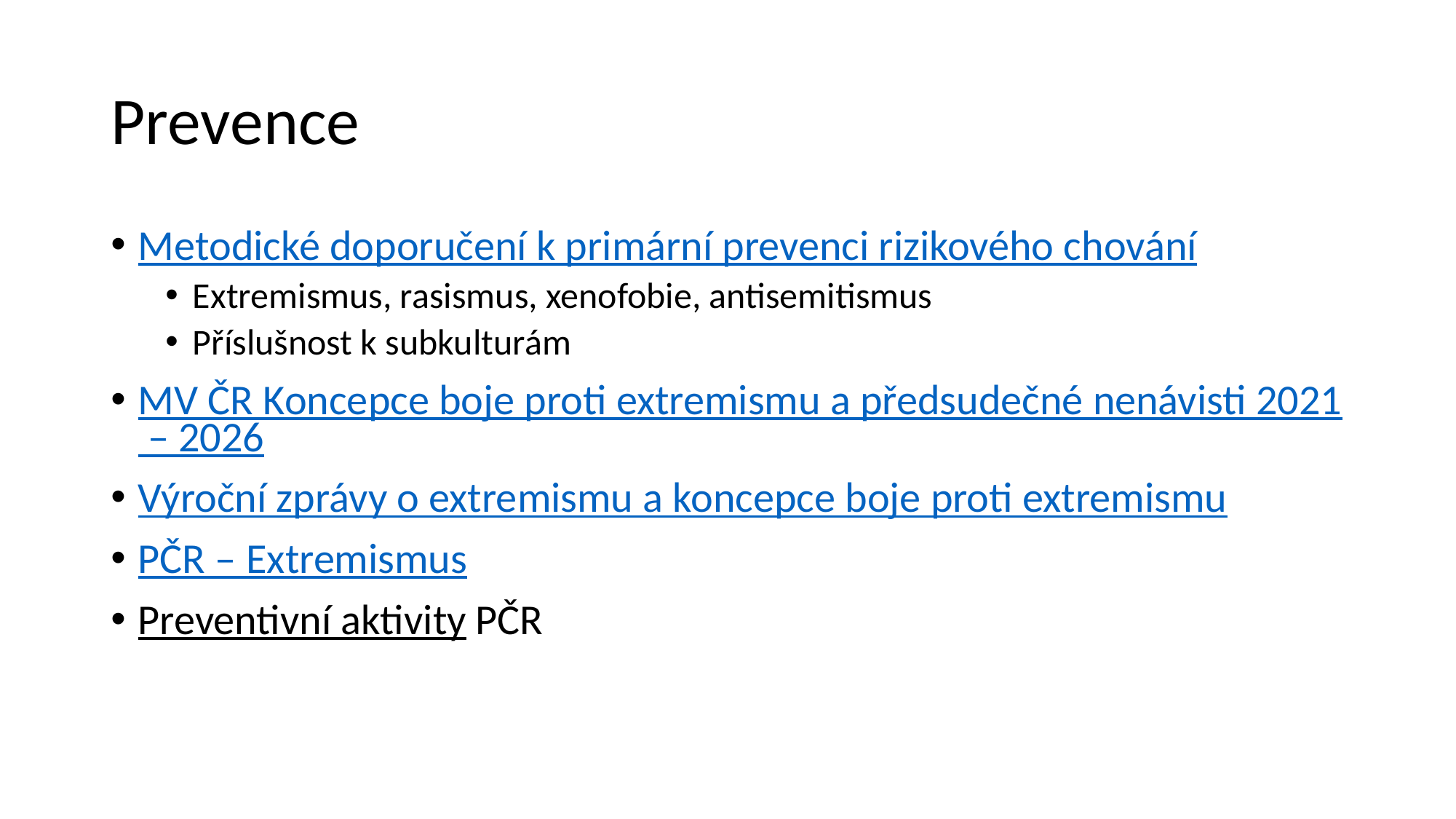

# Prevence
Metodické doporučení k primární prevenci rizikového chování
Extremismus, rasismus, xenofobie, antisemitismus
Příslušnost k subkulturám
MV ČR Koncepce boje proti extremismu a předsudečné nenávisti 2021 – 2026
Výroční zprávy o extremismu a koncepce boje proti extremismu
PČR – Extremismus
Preventivní aktivity PČR